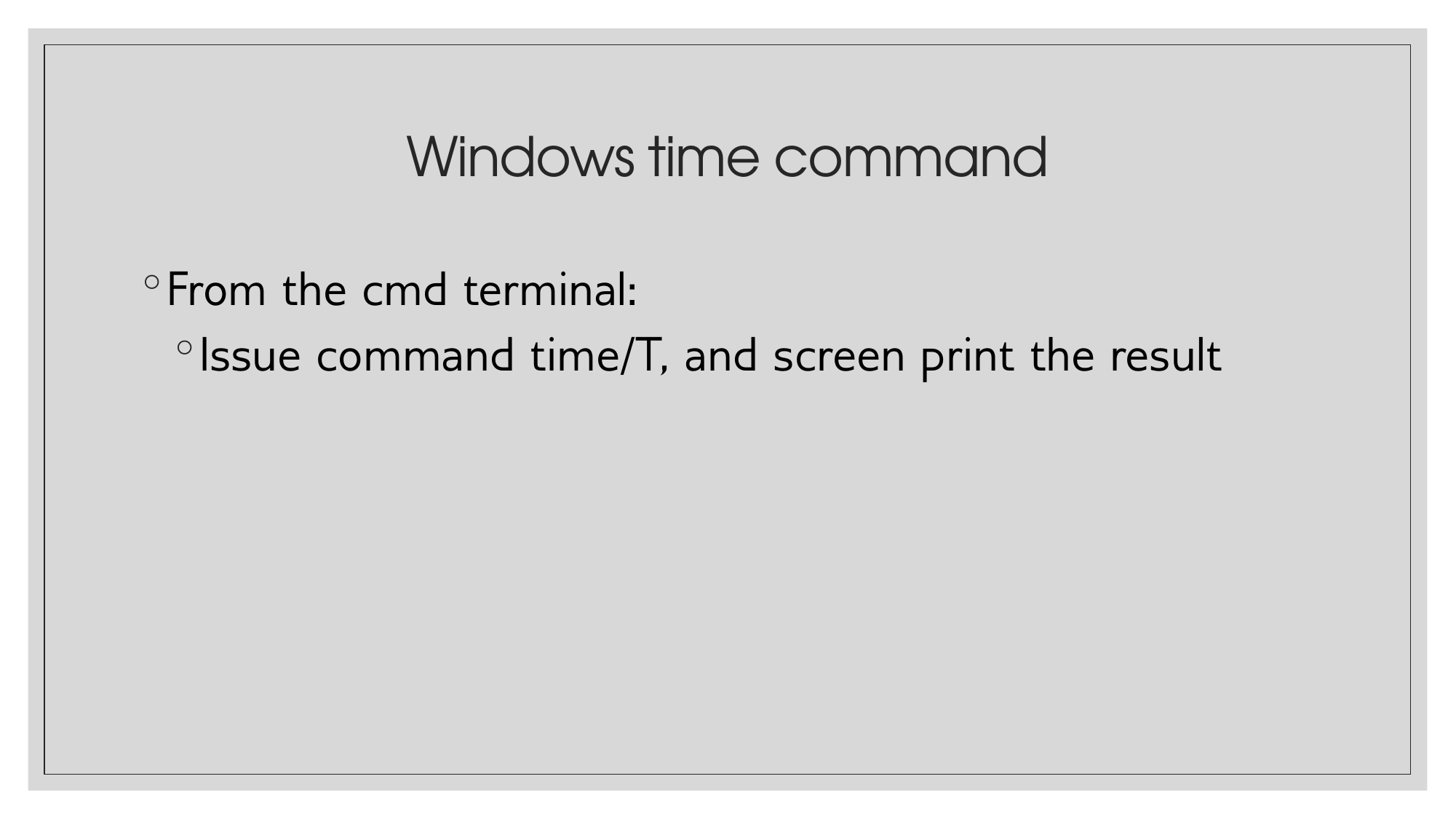

# Windows time command
From the cmd terminal:
Issue command time/T, and screen print the result